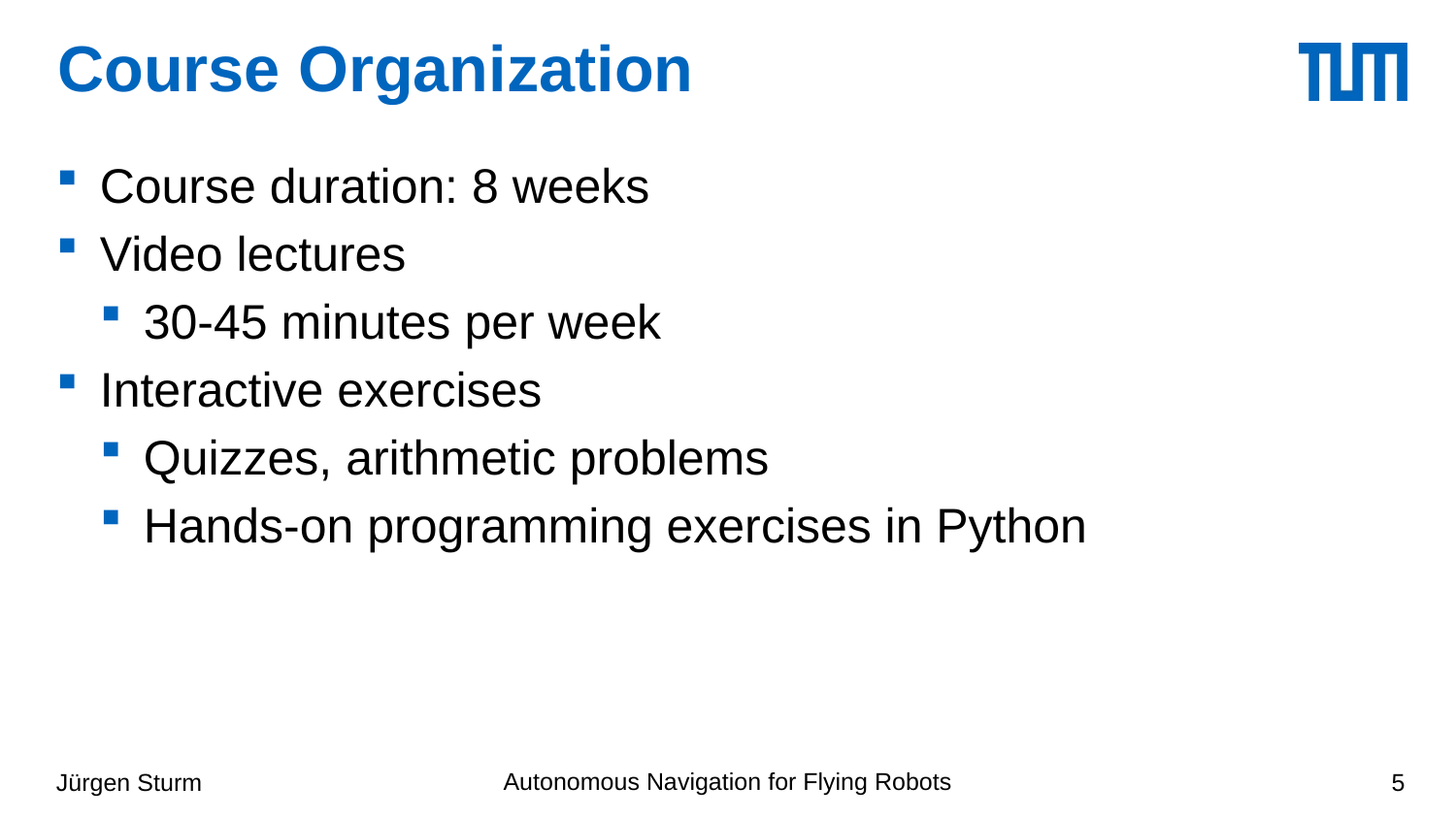

# Course Organization
Course duration: 8 weeks
Video lectures
30-45 minutes per week
Interactive exercises
Quizzes, arithmetic problems
Hands-on programming exercises in Python
Autonomous Navigation for Flying Robots
Jürgen Sturm
5